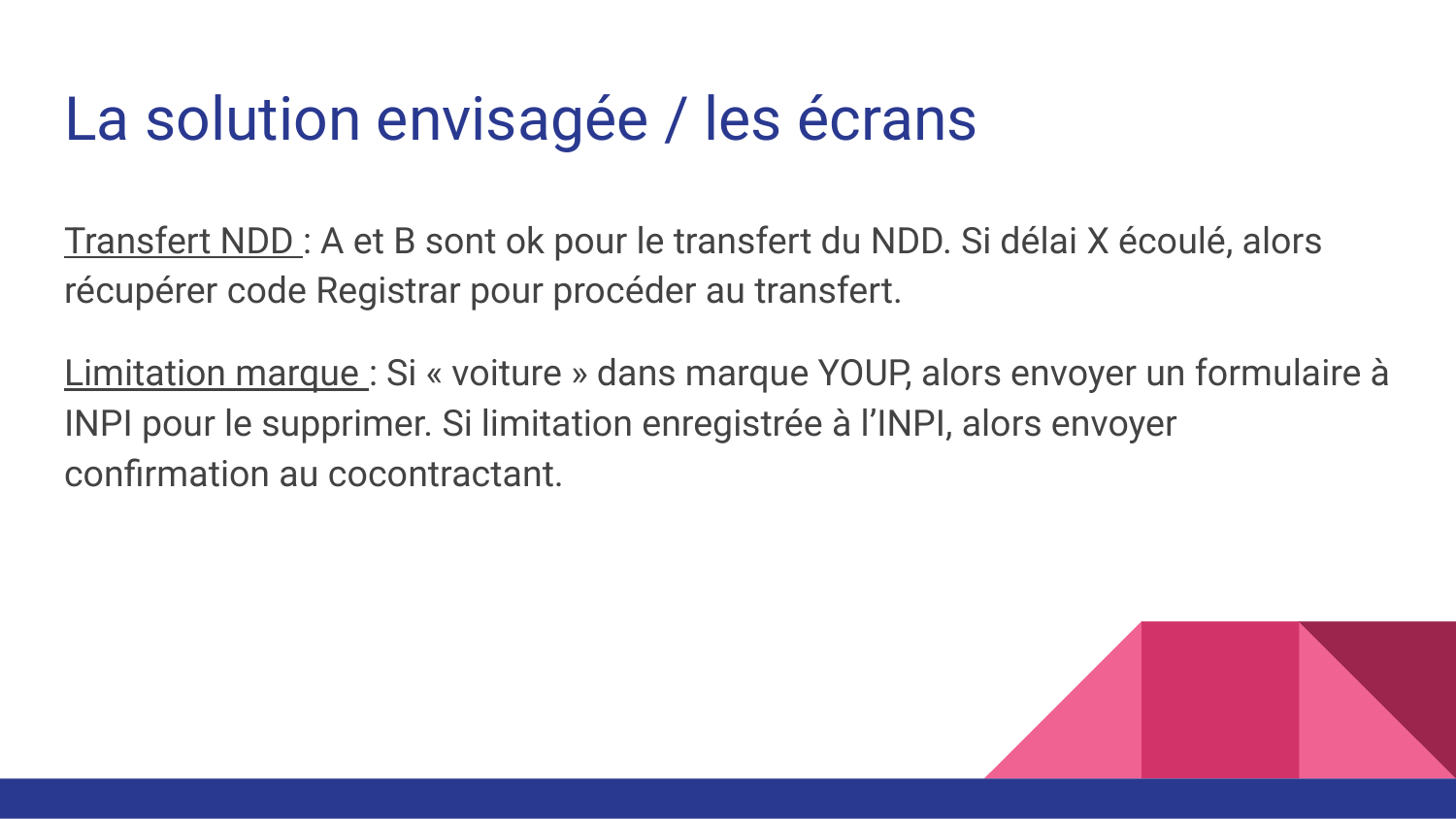

# La solution envisagée / les écrans
Transfert NDD : A et B sont ok pour le transfert du NDD. Si délai X écoulé, alors récupérer code Registrar pour procéder au transfert.
Limitation marque : Si « voiture » dans marque YOUP, alors envoyer un formulaire à INPI pour le supprimer. Si limitation enregistrée à l’INPI, alors envoyer confirmation au cocontractant.